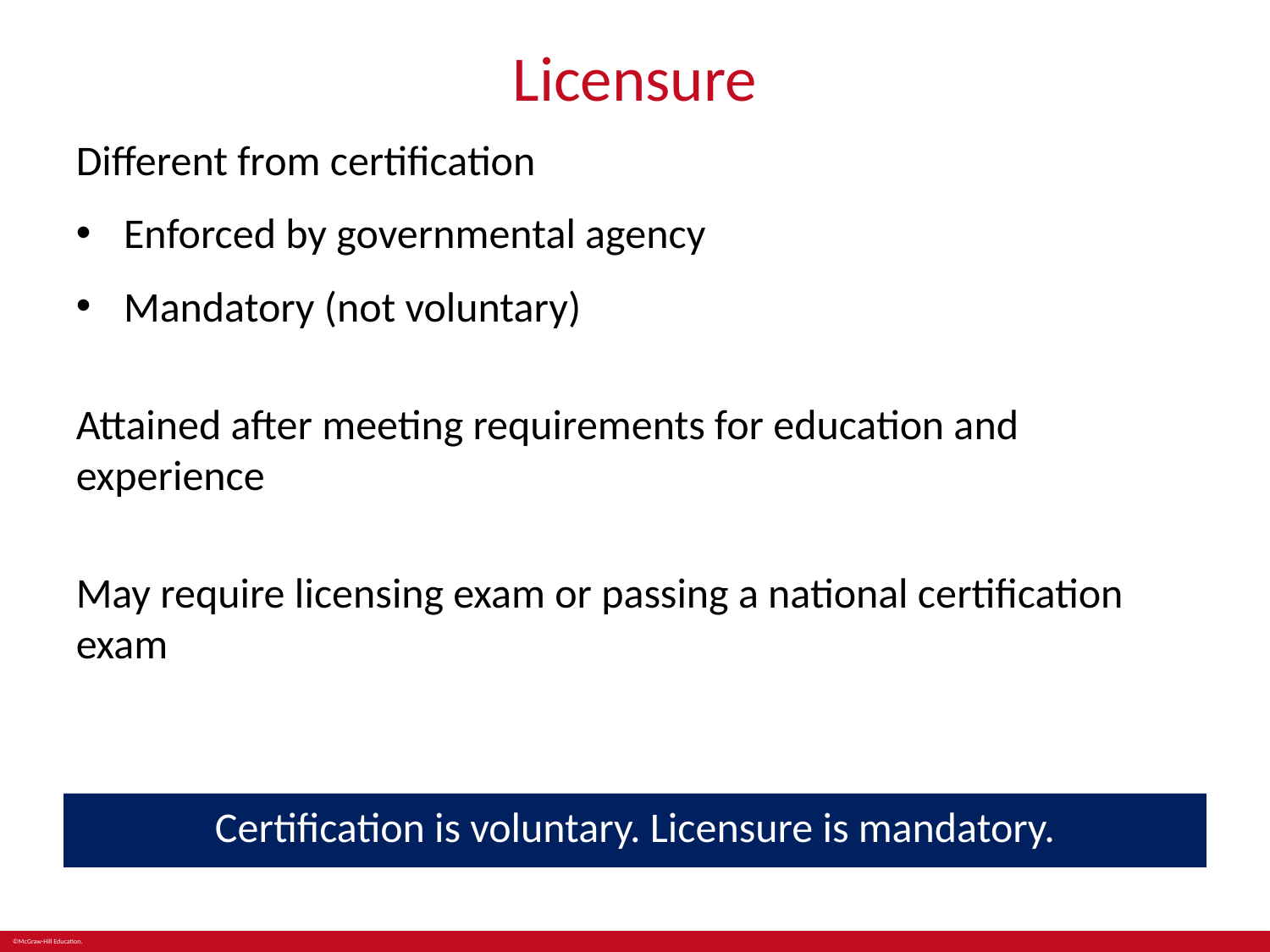

# Licensure
Different from certification
Enforced by governmental agency
Mandatory (not voluntary)
Attained after meeting requirements for education and experience
May require licensing exam or passing a national certification exam

Certification is voluntary. Licensure is mandatory.